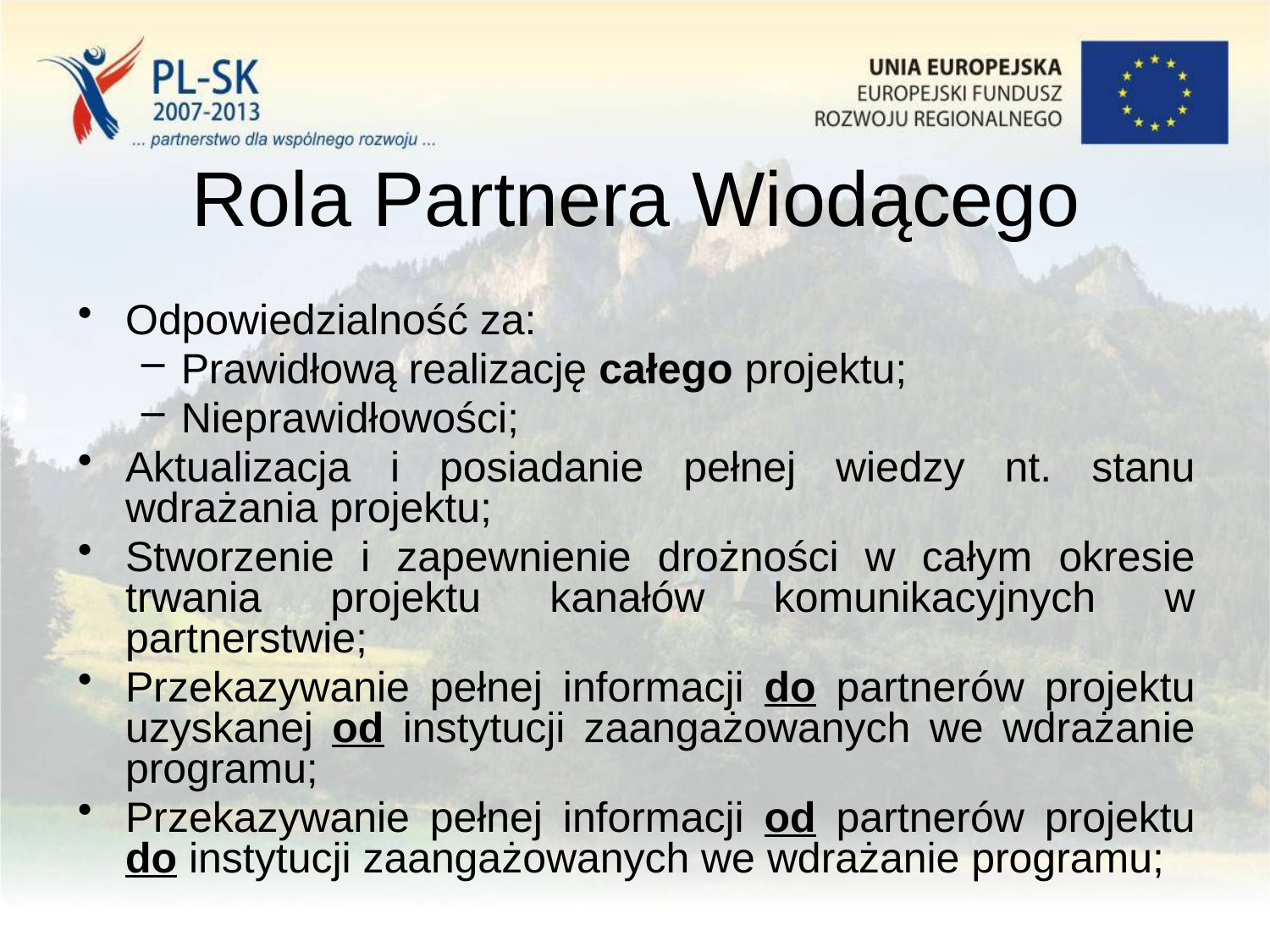

# Rola Partnera Wiodącego
Odpowiedzialność za:
Prawidłową realizację całego projektu;
Nieprawidłowości;
Aktualizacja i posiadanie pełnej wiedzy nt. stanu wdrażania projektu;
Stworzenie i zapewnienie drożności w całym okresie trwania projektu kanałów komunikacyjnych w partnerstwie;
Przekazywanie pełnej informacji do partnerów projektu uzyskanej od instytucji zaangażowanych we wdrażanie programu;
Przekazywanie pełnej informacji od partnerów projektu do instytucji zaangażowanych we wdrażanie programu;